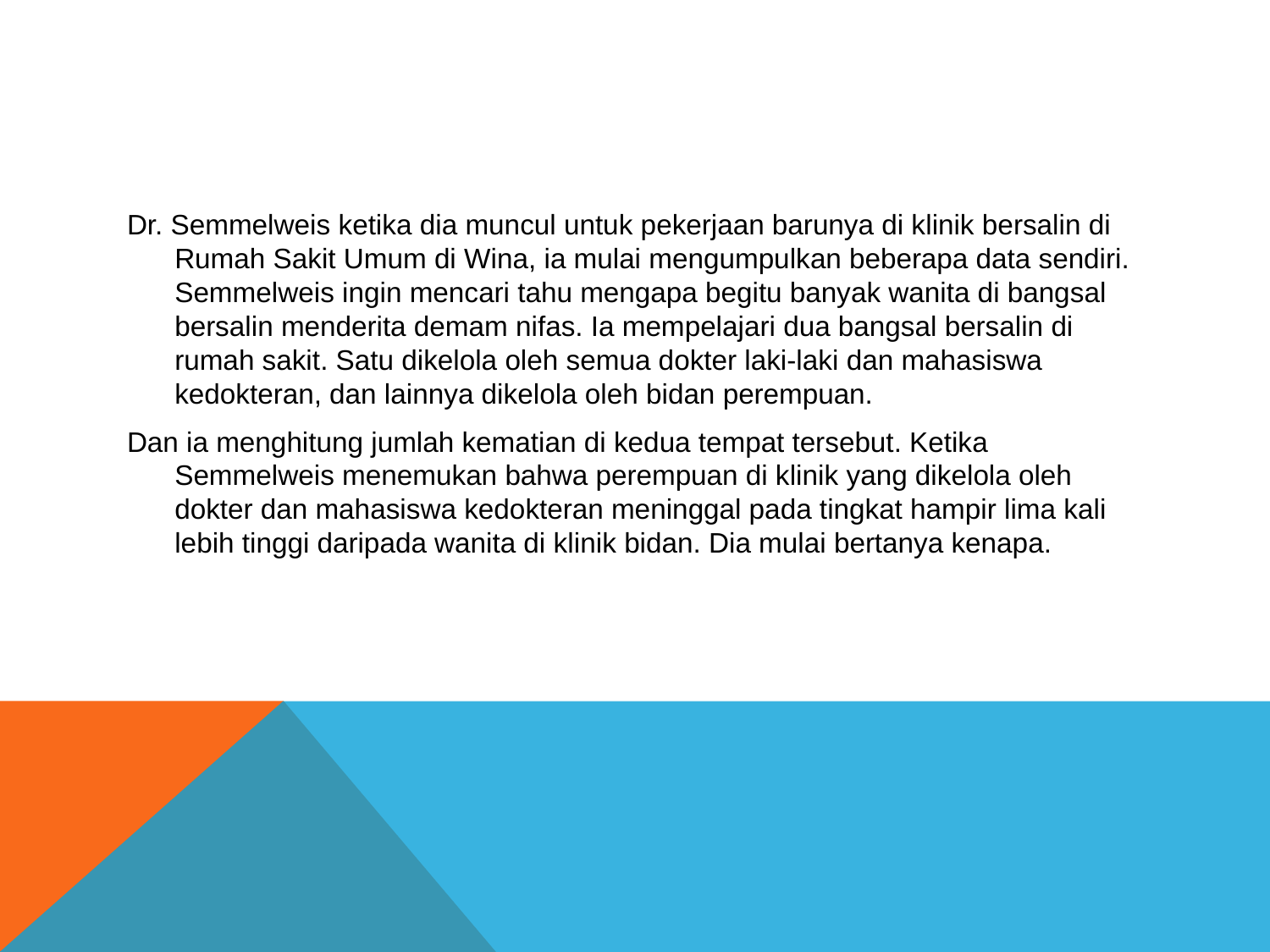

#

Dr. Semmelweis ketika dia muncul untuk pekerjaan barunya di klinik bersalin di Rumah Sakit Umum di Wina, ia mulai mengumpulkan beberapa data sendiri. Semmelweis ingin mencari tahu mengapa begitu banyak wanita di bangsal bersalin menderita demam nifas. Ia mempelajari dua bangsal bersalin di rumah sakit. Satu dikelola oleh semua dokter laki-laki dan mahasiswa kedokteran, dan lainnya dikelola oleh bidan perempuan.
Dan ia menghitung jumlah kematian di kedua tempat tersebut. Ketika Semmelweis menemukan bahwa perempuan di klinik yang dikelola oleh dokter dan mahasiswa kedokteran meninggal pada tingkat hampir lima kali lebih tinggi daripada wanita di klinik bidan. Dia mulai bertanya kenapa.